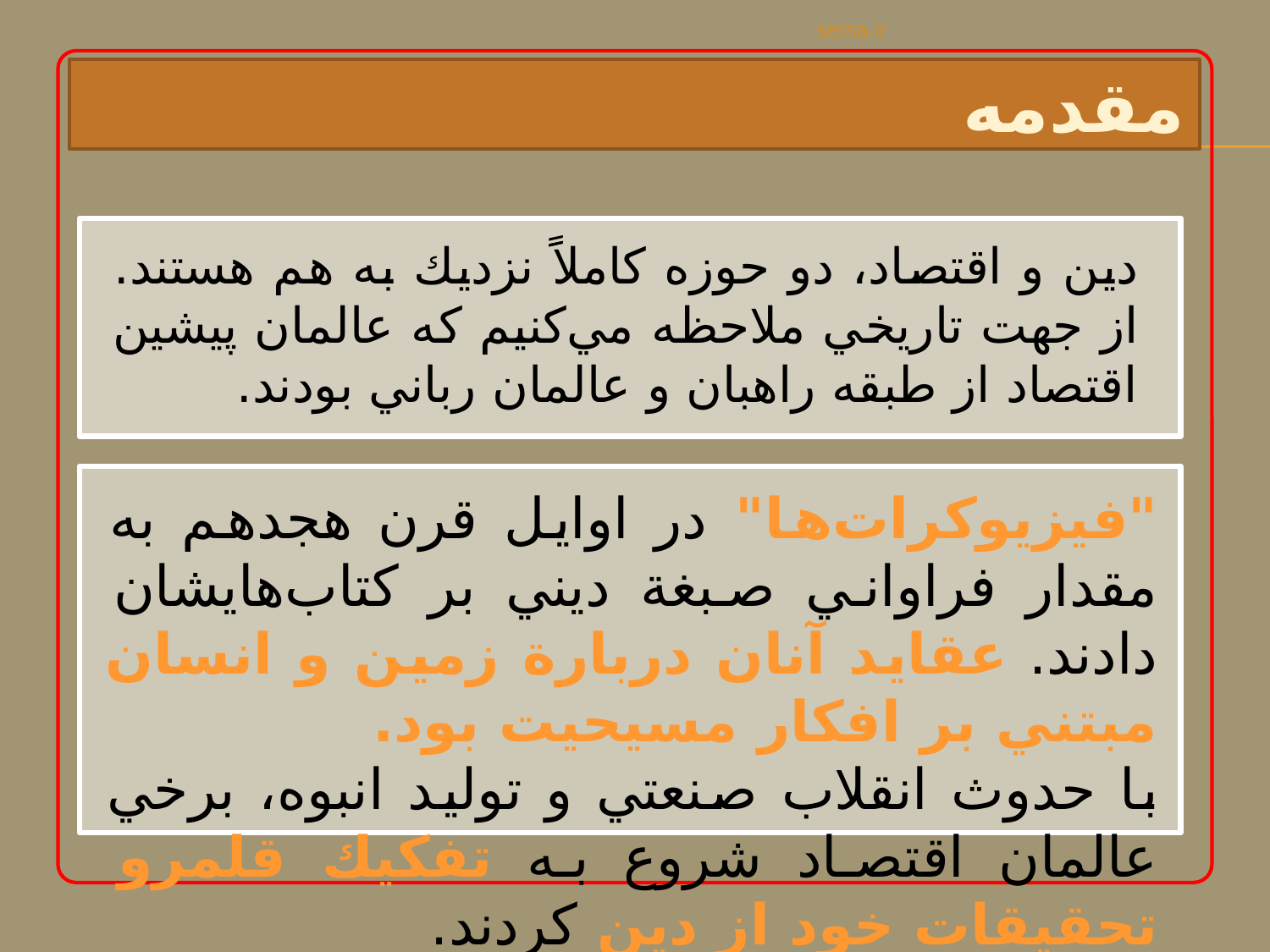

serna.ir

مقدمه

دين و اقتصاد، دو حوزه كاملاًَ نزديك به هم هستند. از جهت تاريخي ملاحظه مي‌كنيم كه عالمان پيشين اقتصاد از طبقه راهبان و عالمان رباني بودند.

"فيزيوكرات‌ها" در اوايل قرن هجدهم به مقدار فراواني صبغة ديني بر كتاب‌هايشان دادند. عقايد آنان دربارة زمين و انسان مبتني بر افكار مسيحيت بود.
با حدوث انقلاب صنعتي و توليد انبوه، برخي عالمان اقتصاد شروع به تفكيك قلمرو تحقيقات خود از دين كردند.